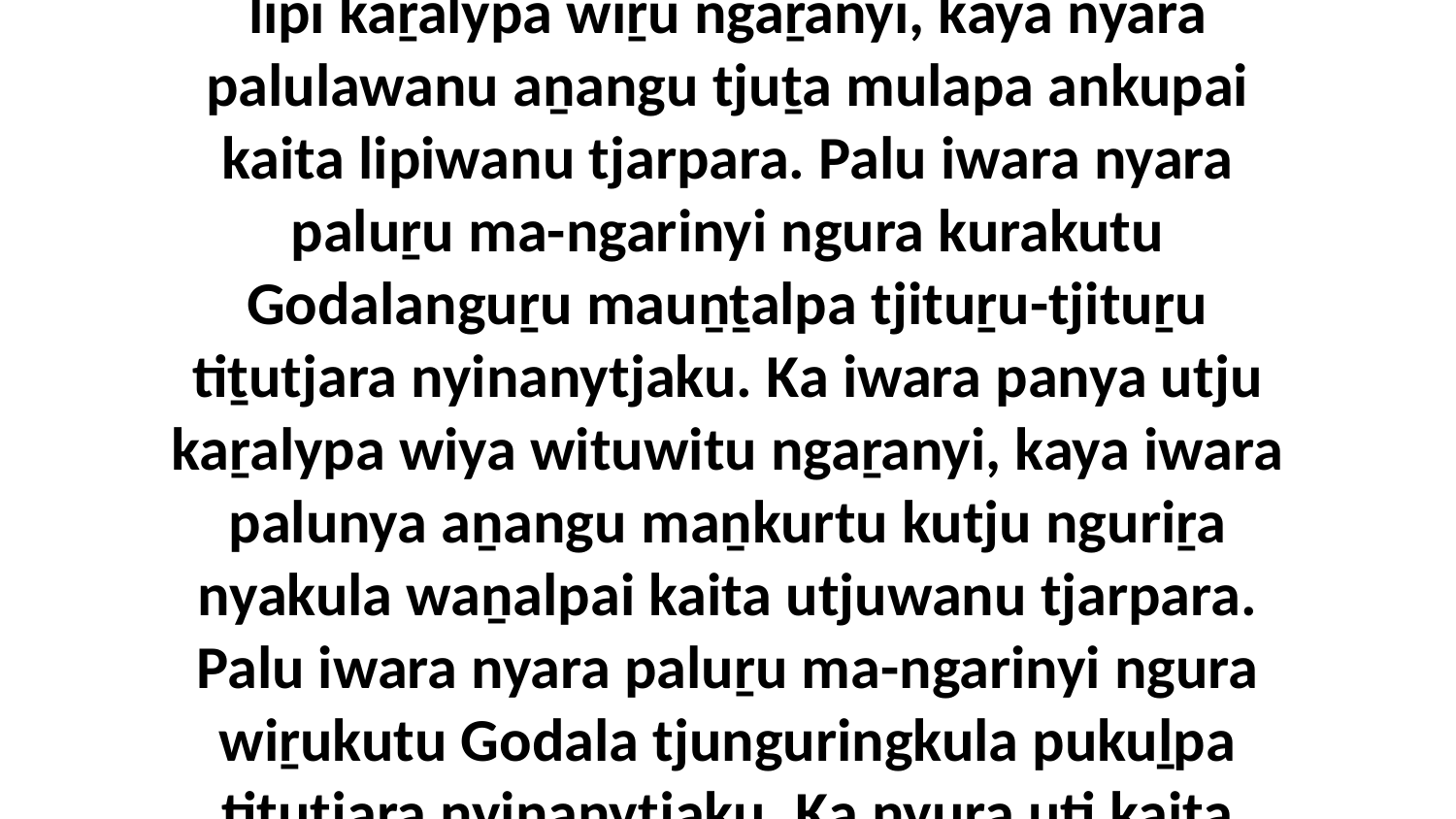

13-14 “Kulilaya! Iwara kutjara ngaṟanyi aṉangu tjuṯa ankunytjaku. Kutju lipi kaita lipitjara, ka kutjupa utju kaita utjutjara. Ka panya iwara lipi kaṟalypa wiṟu ngaṟanyi, kaya nyara palulawanu aṉangu tjuṯa mulapa ankupai kaita lipiwanu tjarpara. Palu iwara nyara paluṟu ma-ngarinyi ngura kurakutu Godalanguṟu mauṉṯalpa tjituṟu-tjituṟu tiṯutjara nyinanytjaku. Ka iwara panya utju kaṟalypa wiya wituwitu ngaṟanyi, kaya iwara palunya aṉangu maṉkurtu kutju nguriṟa nyakula waṉalpai kaita utjuwanu tjarpara. Palu iwara nyara paluṟu ma-ngarinyi ngura wiṟukutu Godala tjunguringkula pukuḻpa tiṯutjara nyinanytjaku. Ka nyura uti kaita utjuwanu ma-tjarpara iwara pala utjungka anama.Puṉu Maitjaranguṟu Ngurkantankunytja(Luke-aku 6:43-45)